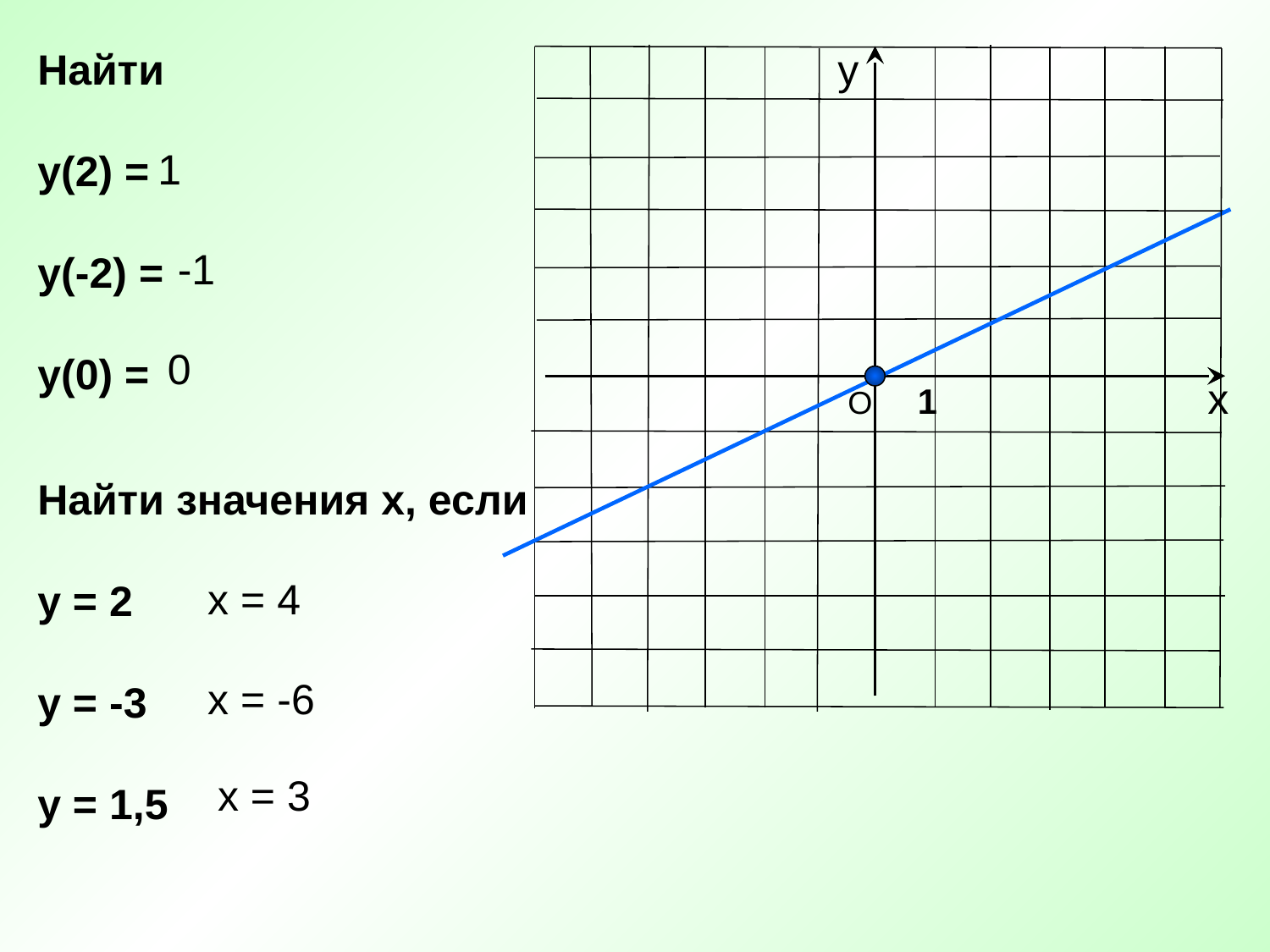

Найти

у(2) =

у(-2) =

у(0) =
у

х

1

-1
0

1
О

Найти значения х, если

у = 2

у = -3

у = 1,5
х = 4
х = -6
х = 3